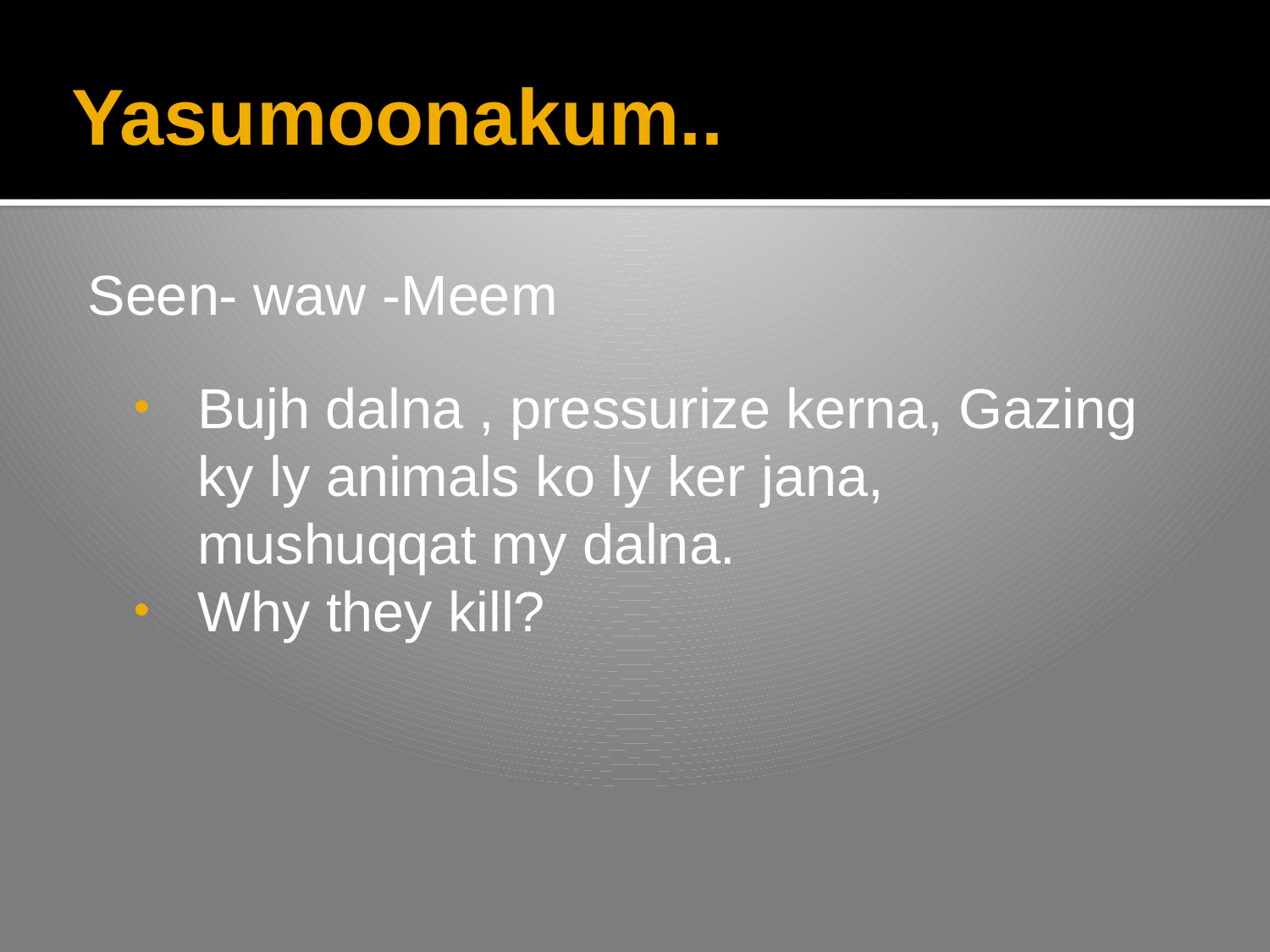

# Yasumoonakum..
Seen- waw -Meem
Bujh dalna , pressurize kerna, Gazing ky ly animals ko ly ker jana, mushuqqat my dalna.
Why they kill?